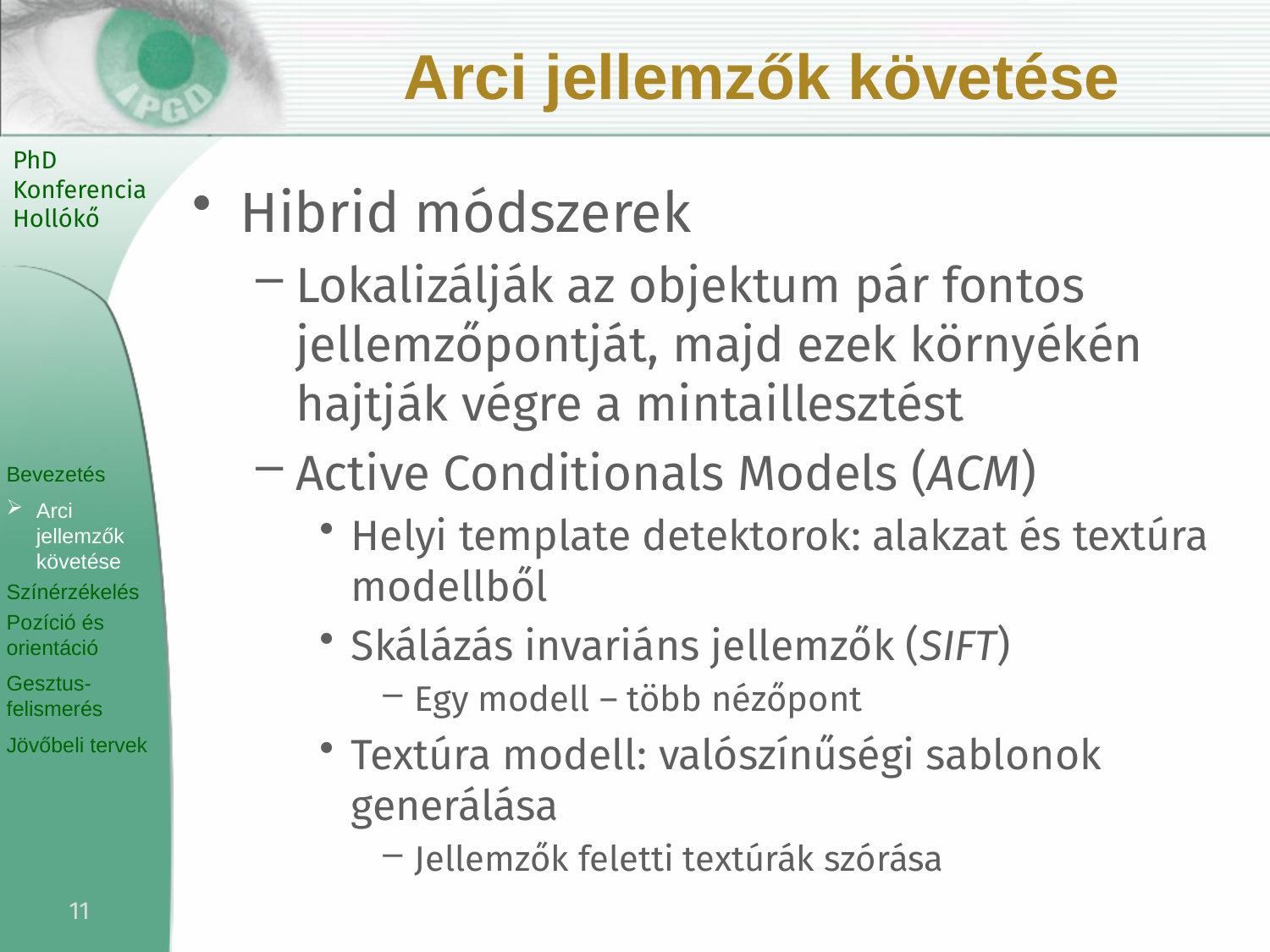

# Arci jellemzők követése
Hibrid módszerek
Lokalizálják az objektum pár fontos jellemzőpontját, majd ezek környékén hajtják végre a mintaillesztést
Active Conditionals Models (ACM)
Helyi template detektorok: alakzat és textúra modellből
Skálázás invariáns jellemzők (SIFT)
Egy modell – több nézőpont
Textúra modell: valószínűségi sablonok generálása
Jellemzők feletti textúrák szórása

11